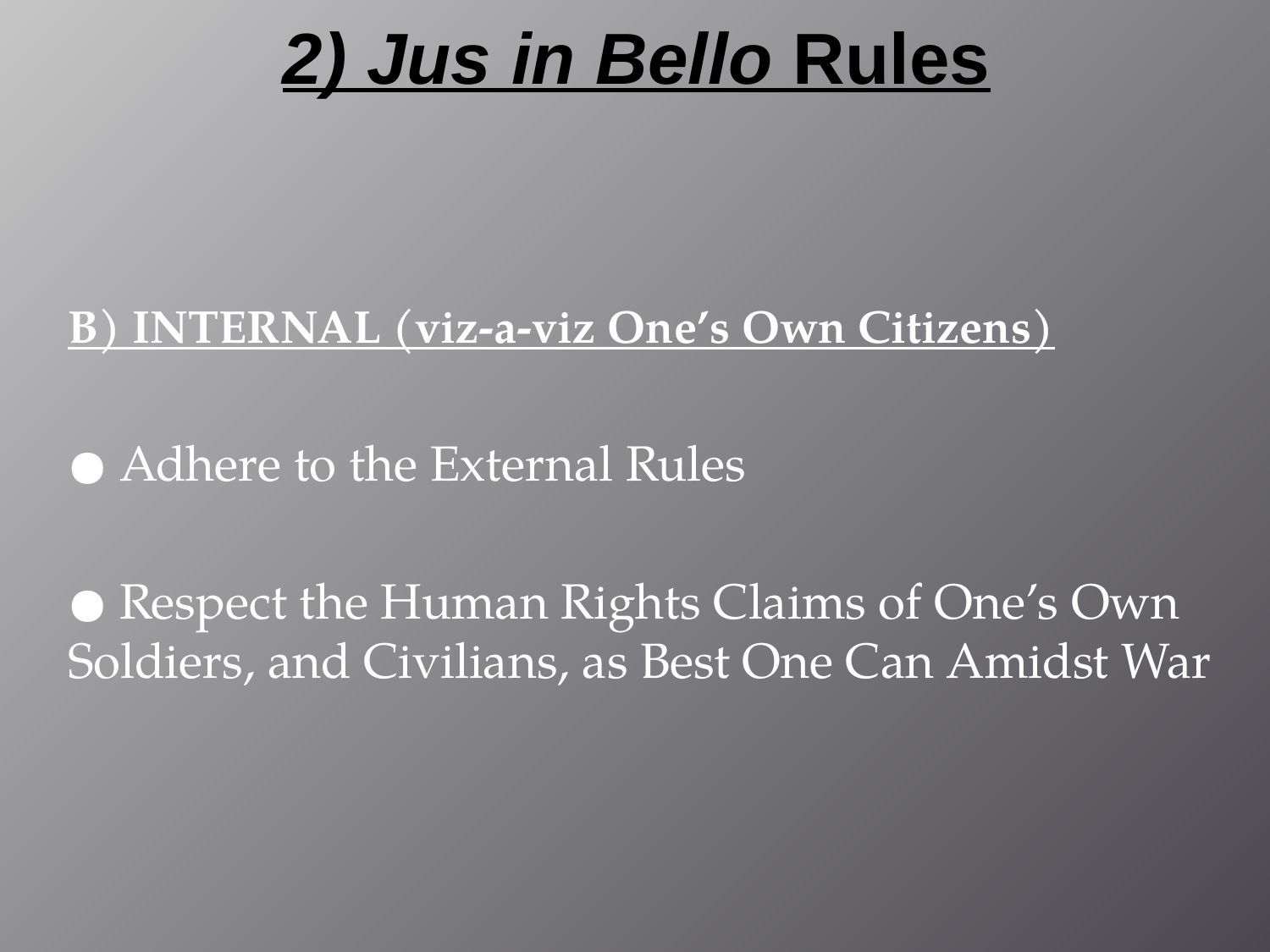

2) Jus in Bello Rules
B) INTERNAL (viz-a-viz One’s Own Citizens)

● Adhere to the External Rules

● Respect the Human Rights Claims of One’s Own Soldiers, and Civilians, as Best One Can Amidst War